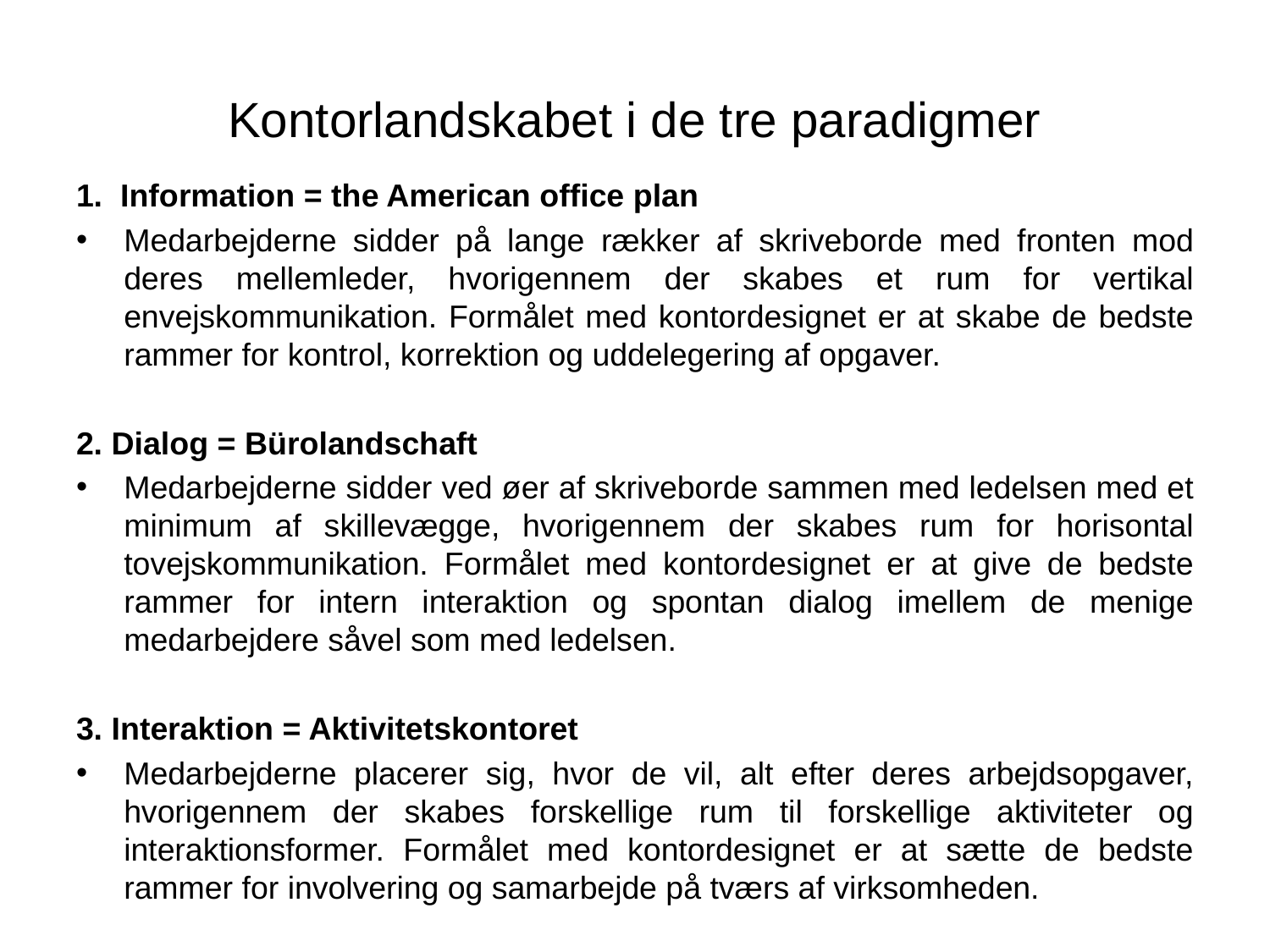

# Kontorlandskabet i de tre paradigmer

1.  Information = the American office plan
Medarbejderne sidder på lange rækker af skriveborde med fronten mod deres mellemleder, hvorigennem der skabes et rum for vertikal envejskommunikation. Formålet med kontordesignet er at skabe de bedste rammer for kontrol, korrektion og uddelegering af opgaver.

2. Dialog = Bürolandschaft
Medarbejderne sidder ved øer af skriveborde sammen med ledelsen med et minimum af skillevægge, hvorigennem der skabes rum for horisontal tovejskommunikation. Formålet med kontordesignet er at give de bedste rammer for intern interaktion og spontan dialog imellem de menige medarbejdere såvel som med ledelsen.

3. Interaktion = Aktivitetskontoret
Medarbejderne placerer sig, hvor de vil, alt efter deres arbejdsopgaver, hvorigennem der skabes forskellige rum til forskellige aktiviteter og interaktionsformer. Formålet med kontordesignet er at sætte de bedste rammer for involvering og samarbejde på tværs af virksomheden.